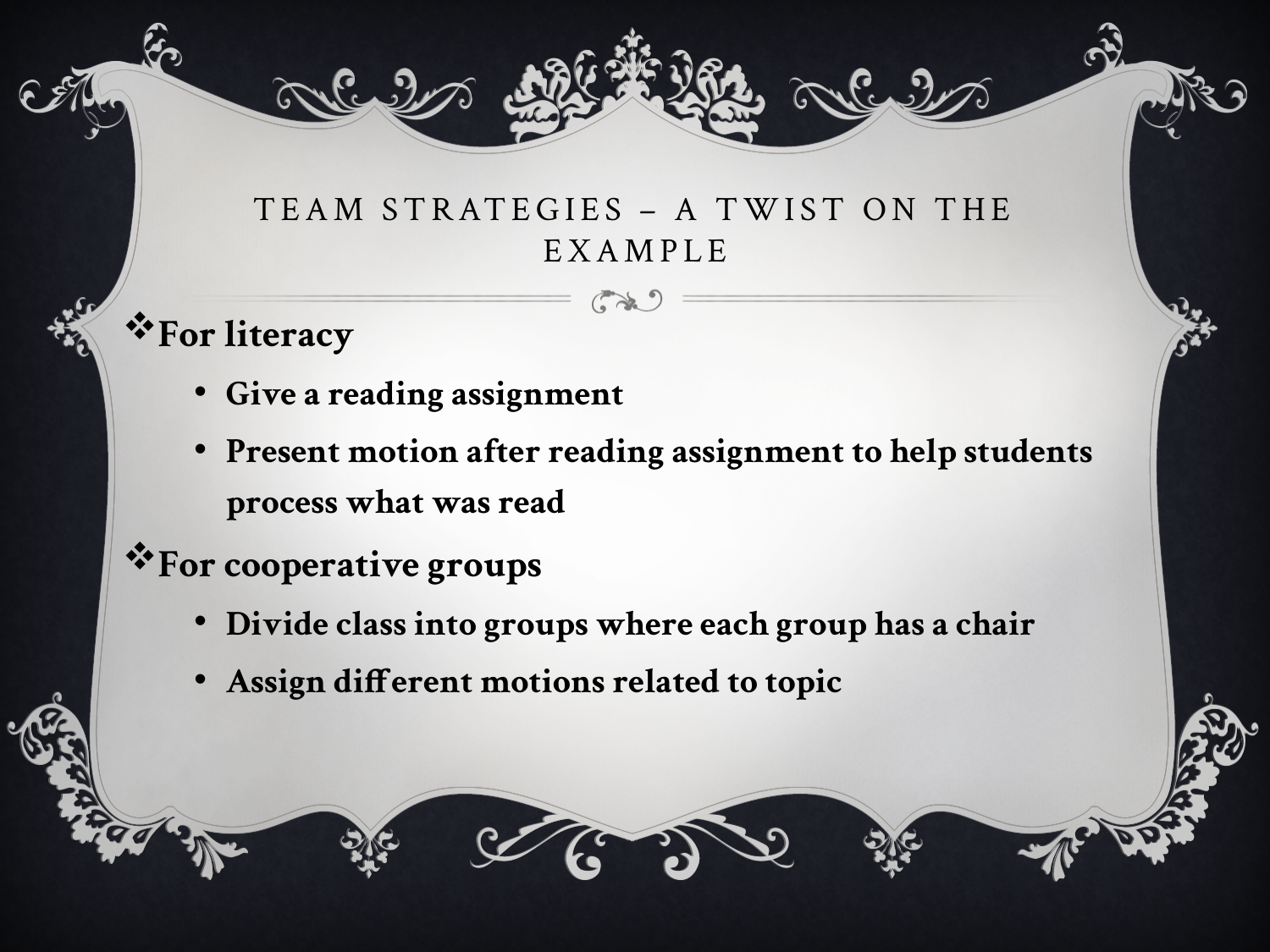

# Team strategies – a twist on the example
For literacy
Give a reading assignment
Present motion after reading assignment to help students process what was read
For cooperative groups
Divide class into groups where each group has a chair
Assign different motions related to topic